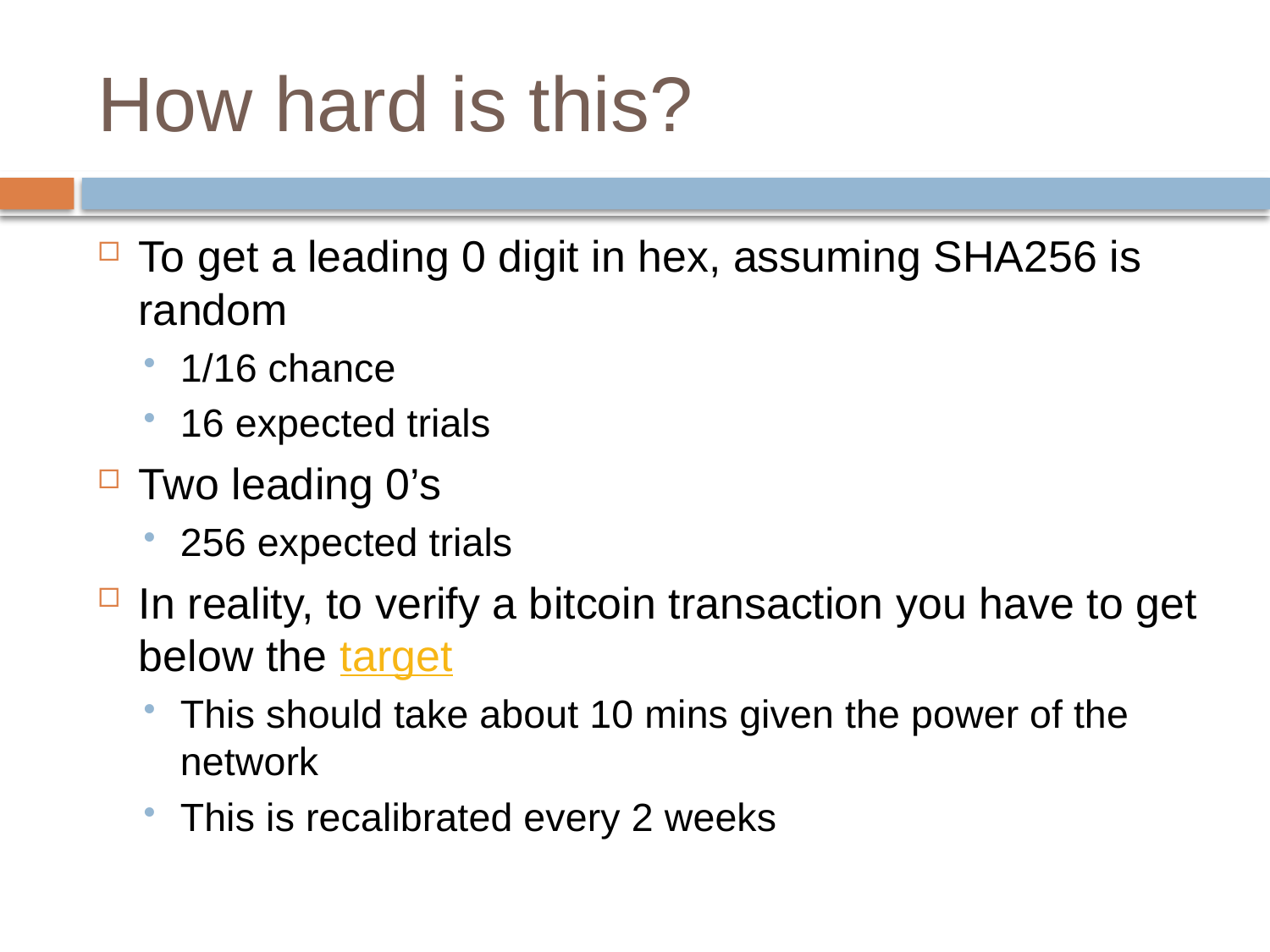

# How hard is this?
To get a leading 0 digit in hex, assuming SHA256 is random
1/16 chance
16 expected trials
Two leading 0’s
256 expected trials
In reality, to verify a bitcoin transaction you have to get below the target
This should take about 10 mins given the power of the network
This is recalibrated every 2 weeks